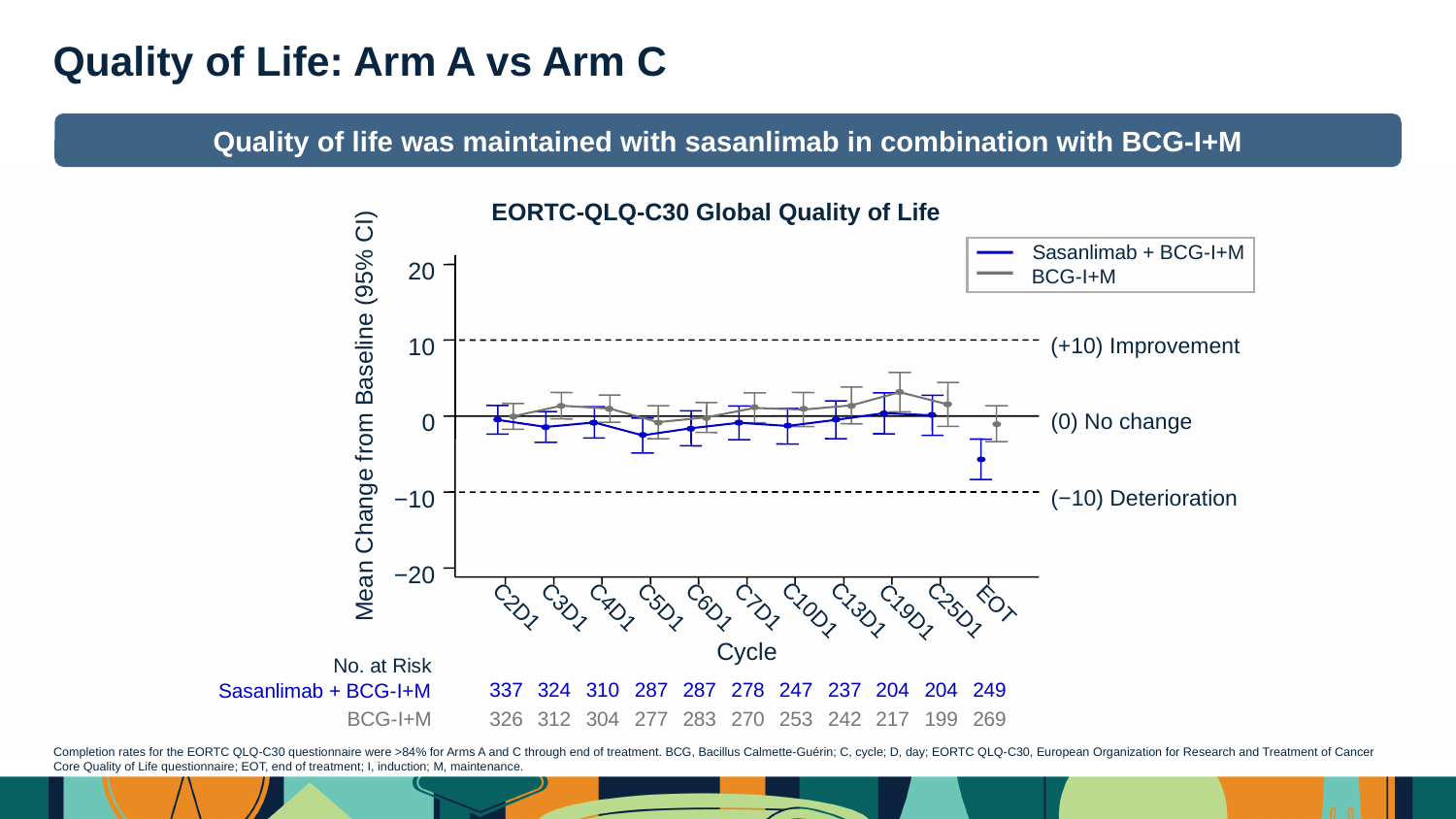

Quality of Life: Arm A vs Arm C
Quality of life was maintained with sasanlimab in combination with BCG-I+M
EORTC-QLQ-C30 Global Quality of Life

20

10
(+10) Improvement

Mean Change from Baseline (95% CI)

(0) No change
0

−10
(−10) Deterioration

−20

EOT
C2D1
C3D1
C4D1
C5D1
C6D1
C7D1
C10D1
C13D1
C25D1
C19D1
Cycle
No. at Risk
337
324
310
287
287
278
247
237
204
204
249
Sasanlimab + BCG-I+M
326
312
304
277
283
270
253
242
217
199
269
BCG-I+M

Sasanlimab + BCG-I+M

BCG-I+M

Completion rates for the EORTC QLQ-C30 questionnaire were >84% for Arms A and C through end of treatment. BCG, Bacillus Calmette-Guérin; C, cycle; D, day; EORTC QLQ-C30, European Organization for Research and Treatment of Cancer Core Quality of Life questionnaire; EOT, end of treatment; I, induction; M, maintenance.